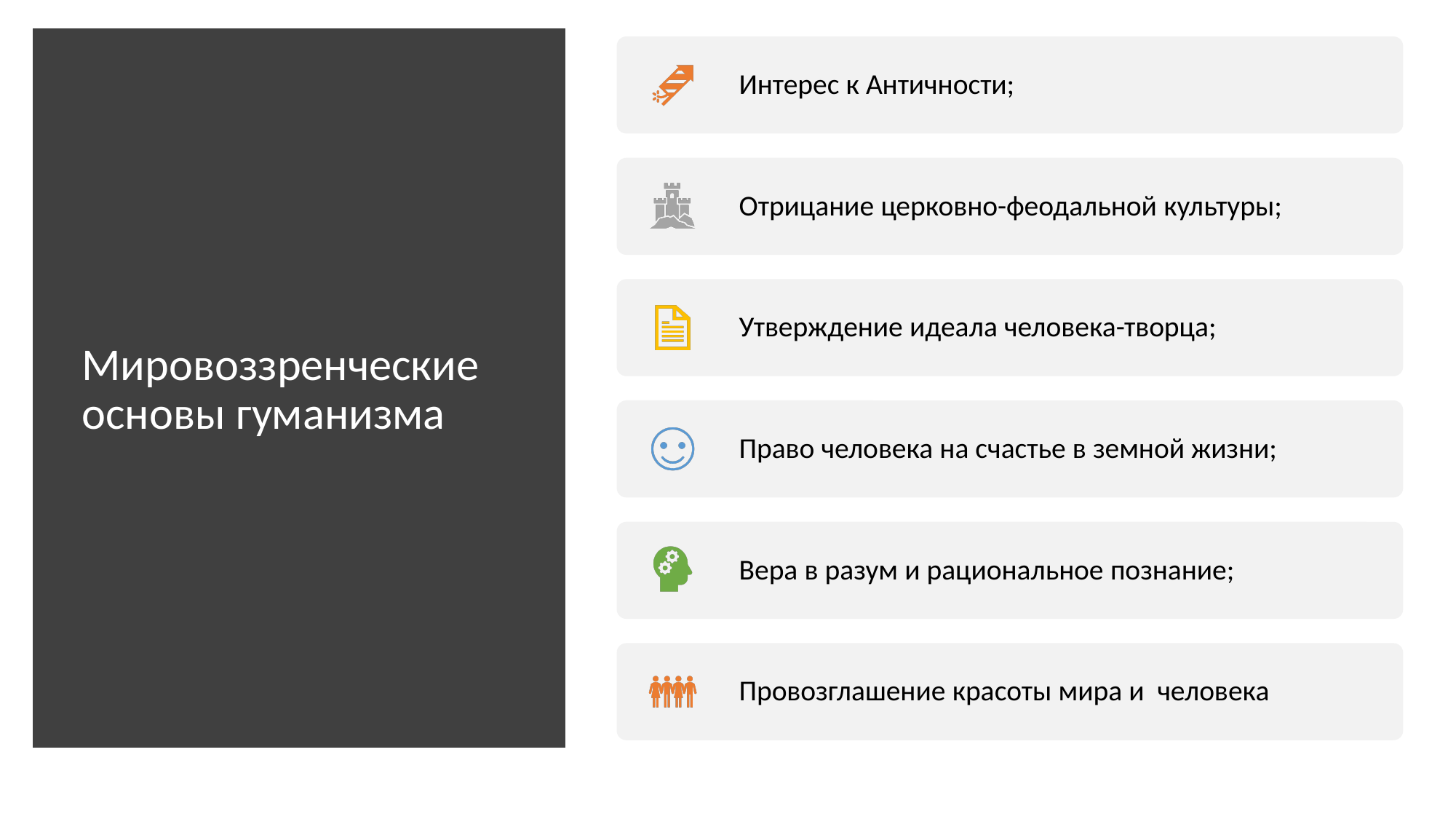

Интерес к Античности;
Отрицание церковно-феодальной культуры;
Утверждение идеала человека-творца;
Право человека на счастье в земной жизни;
Вера в разум и рациональное познание;
Провозглашение красоты мира и  человека
# Мировоззренческие основы гуманизма